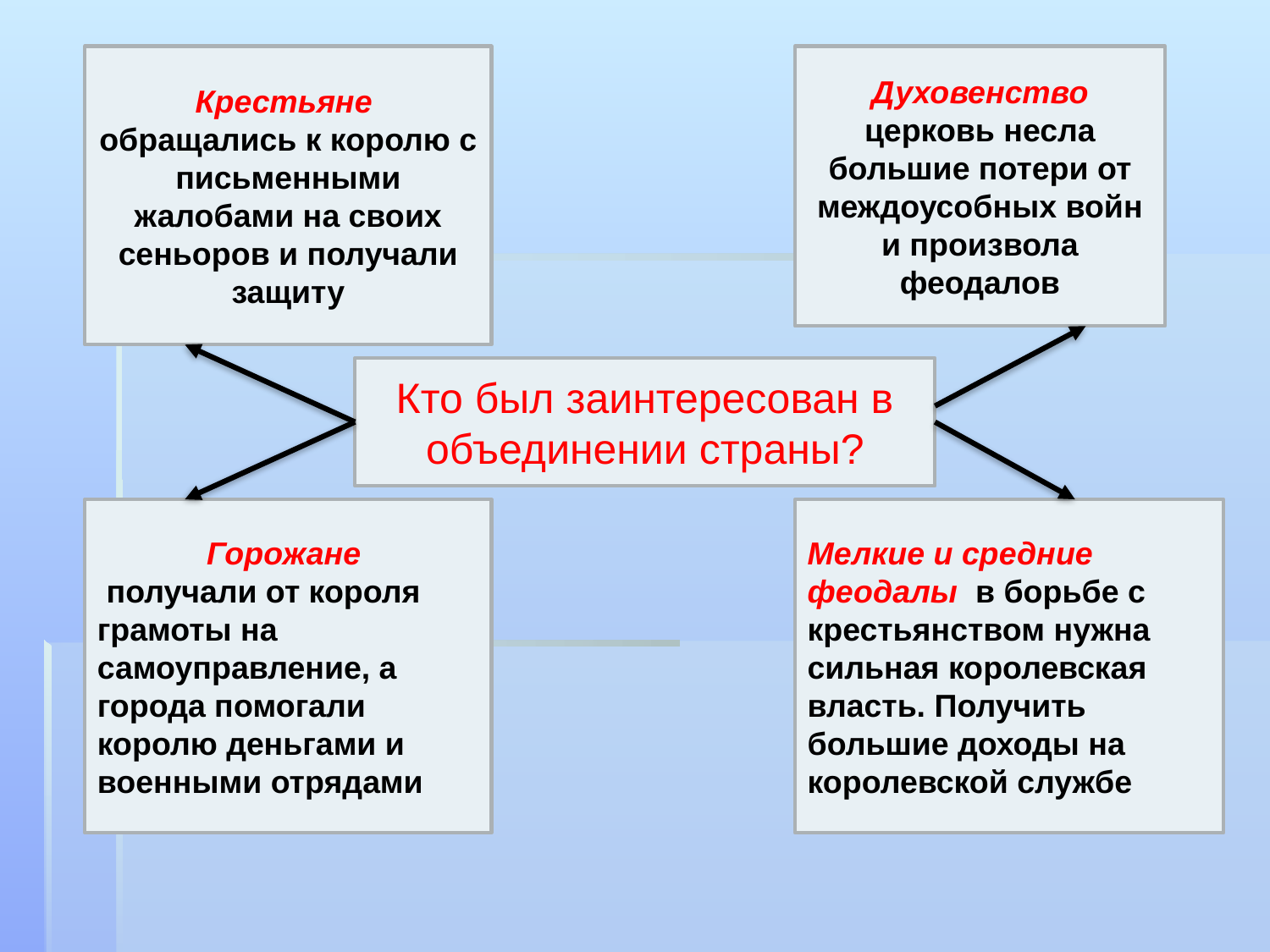

Крестьяне  обращались к королю с письменными жалобами на своих сеньоров и получали защиту
Духовенство церковь несла большие потери от междоусобных войн и произвола феодалов
Кто был заинтересован в объединении страны?
Горожане
 получали от короля   грамоты на самоуправление, а города помогали королю деньгами и военными отрядами
Мелкие и средние феодалы  в борьбе с крестьянством нужна сильная королевская власть. Получить большие доходы на королевской службе